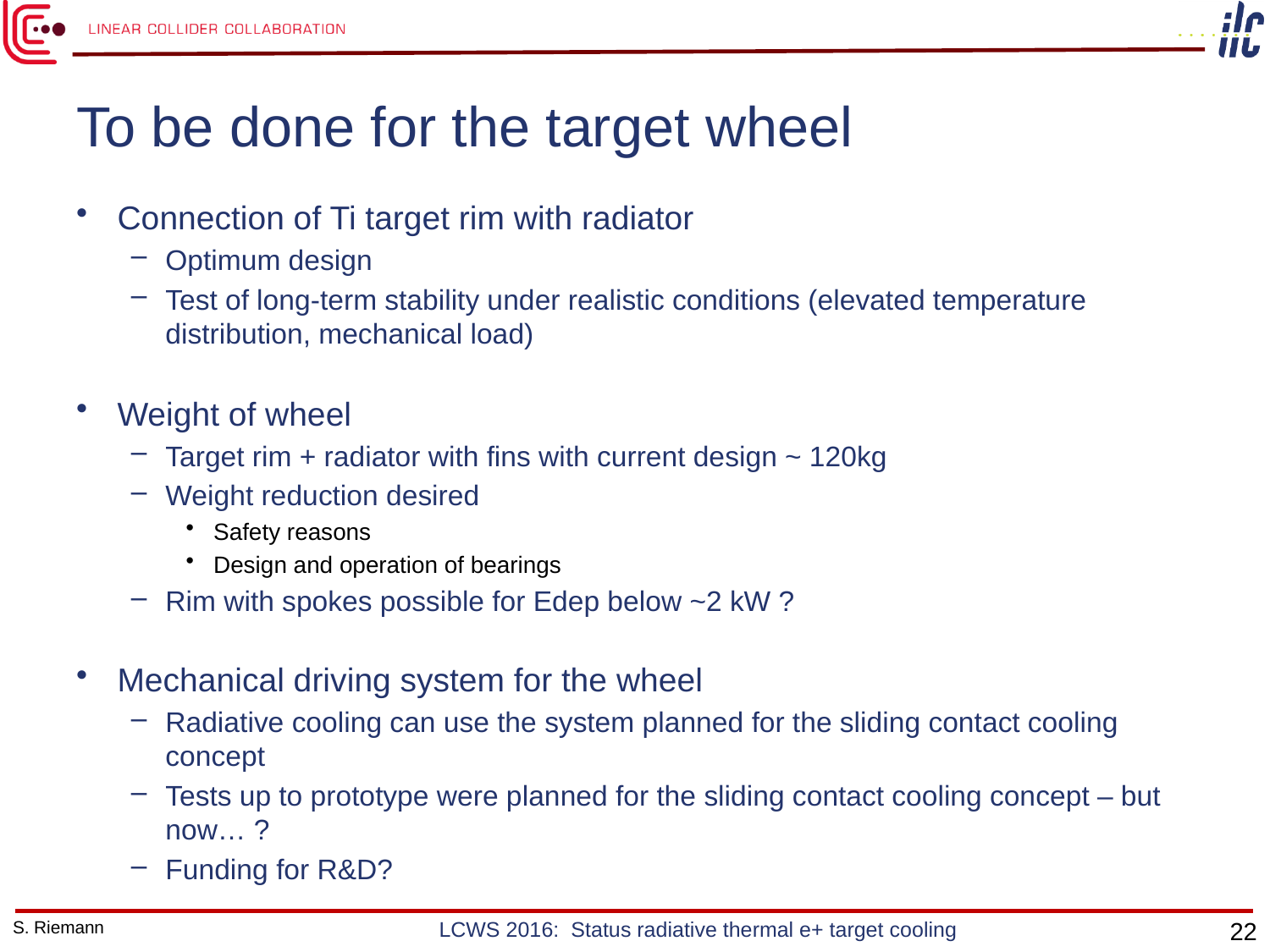

# To be done for the target wheel
Connection of Ti target rim with radiator
Optimum design
Test of long-term stability under realistic conditions (elevated temperature distribution, mechanical load)

Weight of wheel
Target rim + radiator with fins with current design ~ 120kg
Weight reduction desired
Safety reasons
Design and operation of bearings
Rim with spokes possible for Edep below ~2 kW ?

Mechanical driving system for the wheel
Radiative cooling can use the system planned for the sliding contact cooling concept
Tests up to prototype were planned for the sliding contact cooling concept – but now… ?
Funding for R&D?
S. Riemann
LCWS 2016:  Status radiative thermal e+ target cooling
22